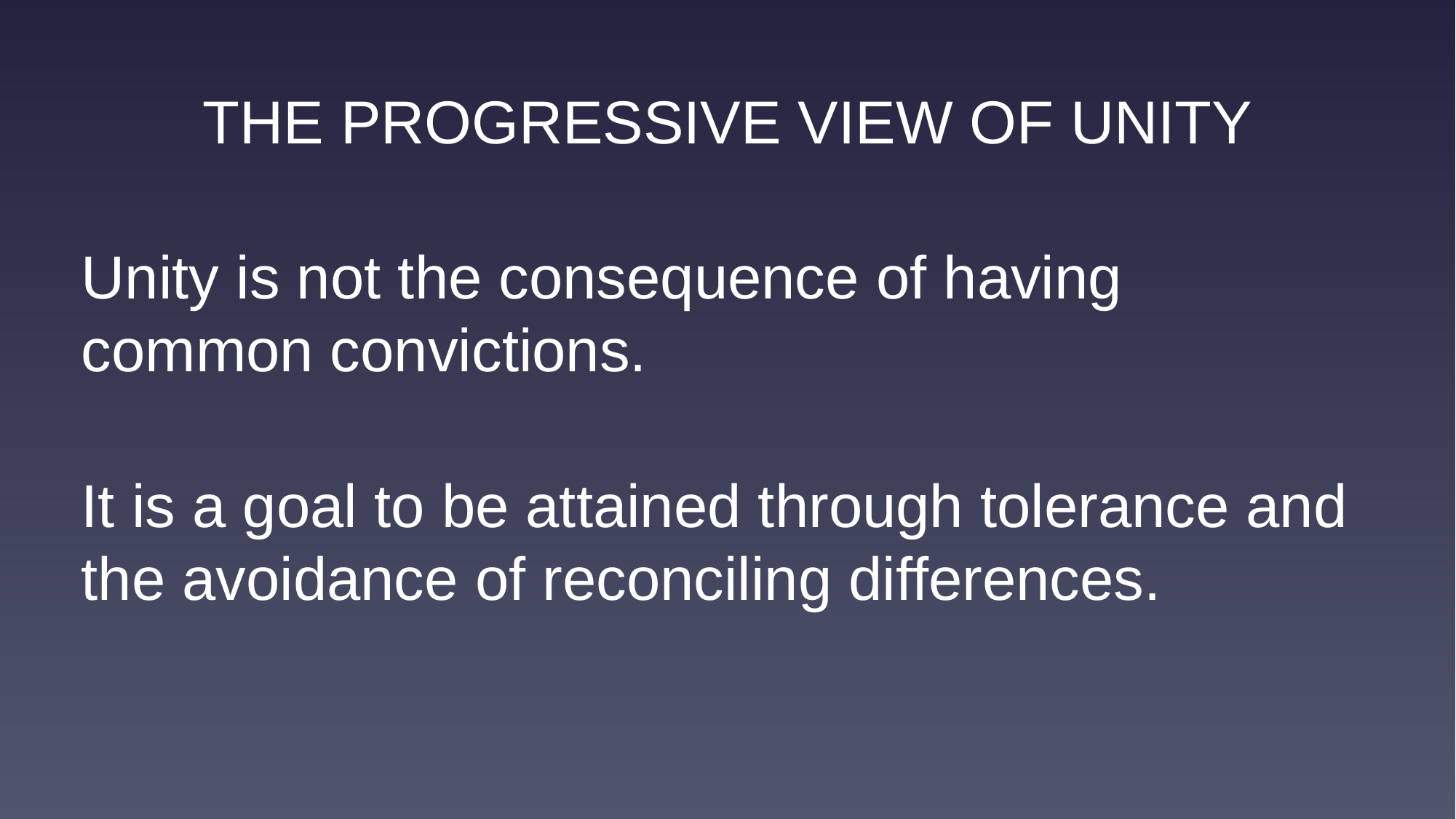

THE PROGRESSIVE VIEW OF UNITY
Unity is not the consequence of having
common convictions.
It is a goal to be attained through tolerance and the avoidance of reconciling differences.